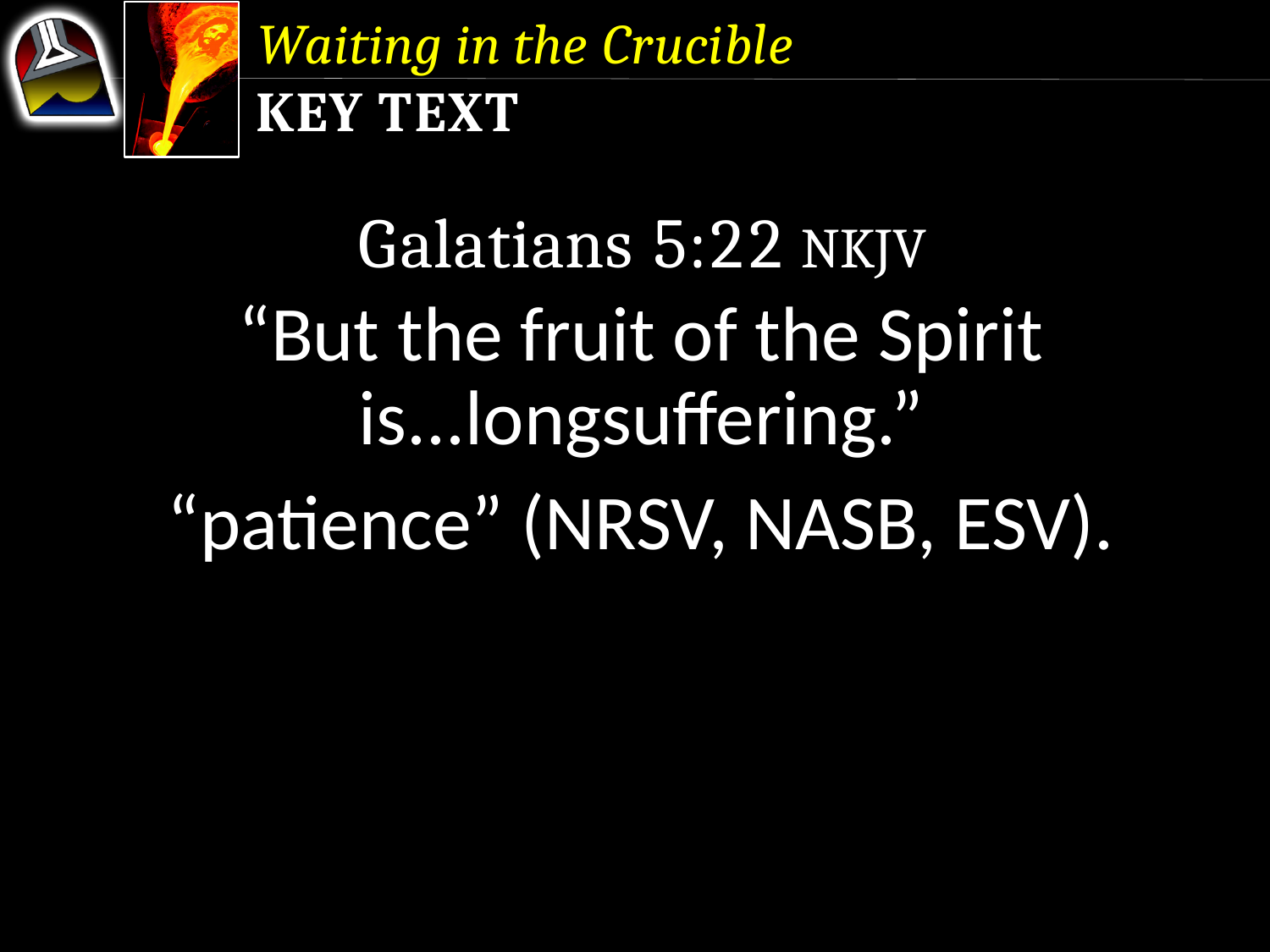

Waiting in the Crucible
Key Text
Galatians 5:22 NKJV
“But the fruit of the Spirit is...longsuffering.”
“patience” (NRSV, NASB, ESV).